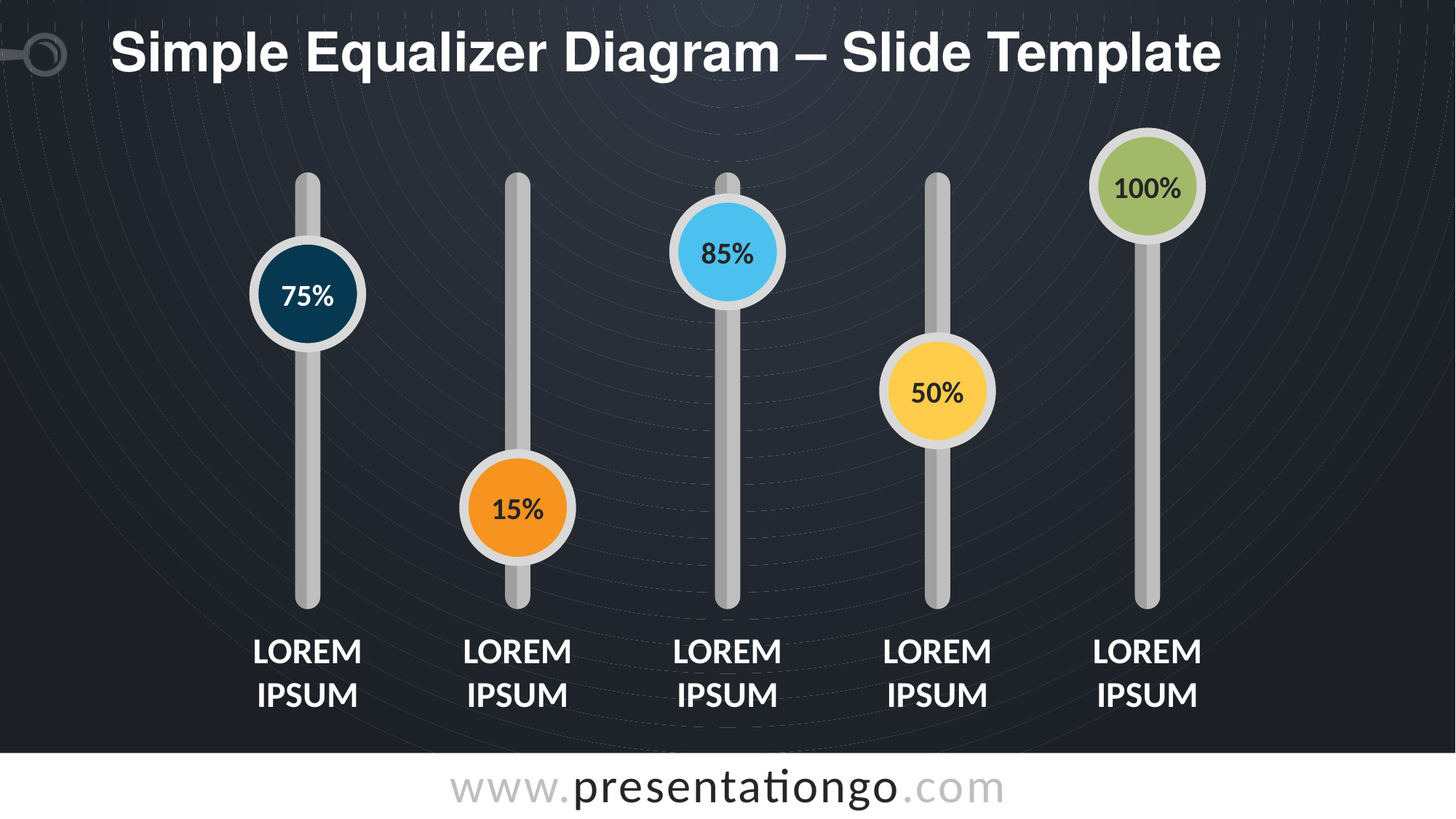

# Simple Equalizer Diagram – Slide Template
100%

85%
75%
50%
15%
Lorem Ipsum
Lorem Ipsum
Lorem Ipsum
Lorem Ipsum
Lorem Ipsum